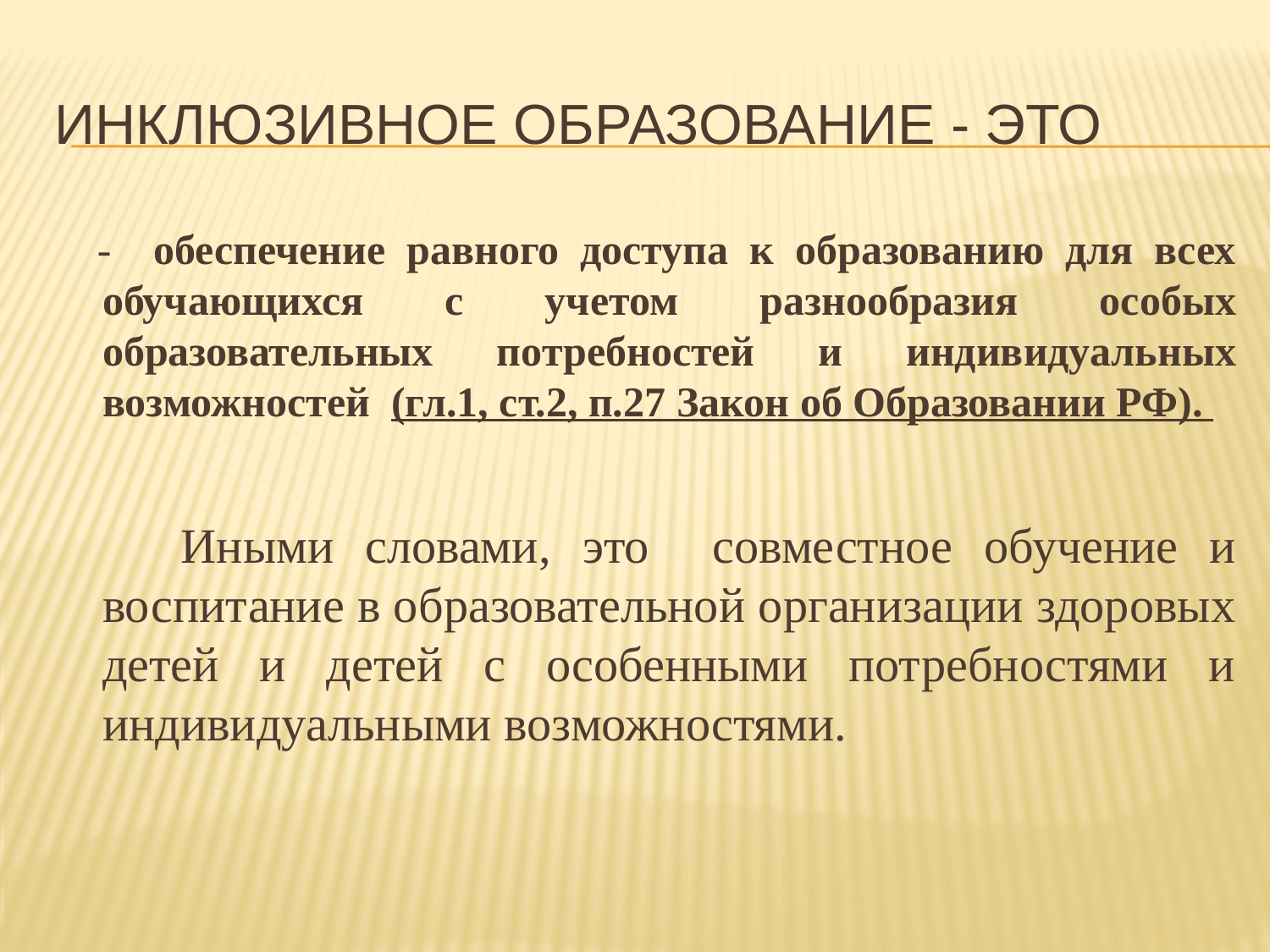

# Инклюзивное образование - это
  -  обеспечение равного доступа к образованию для всех обучающихся с учетом разнообразия особых образовательных потребностей и индивидуальных возможностей  (гл.1, ст.2, п.27 Закон об Образовании РФ).

    Иными словами, это  совместное обучение и воспитание в образовательной организации здоровых детей и детей с особенными потребностями и индивидуальными возможностями.